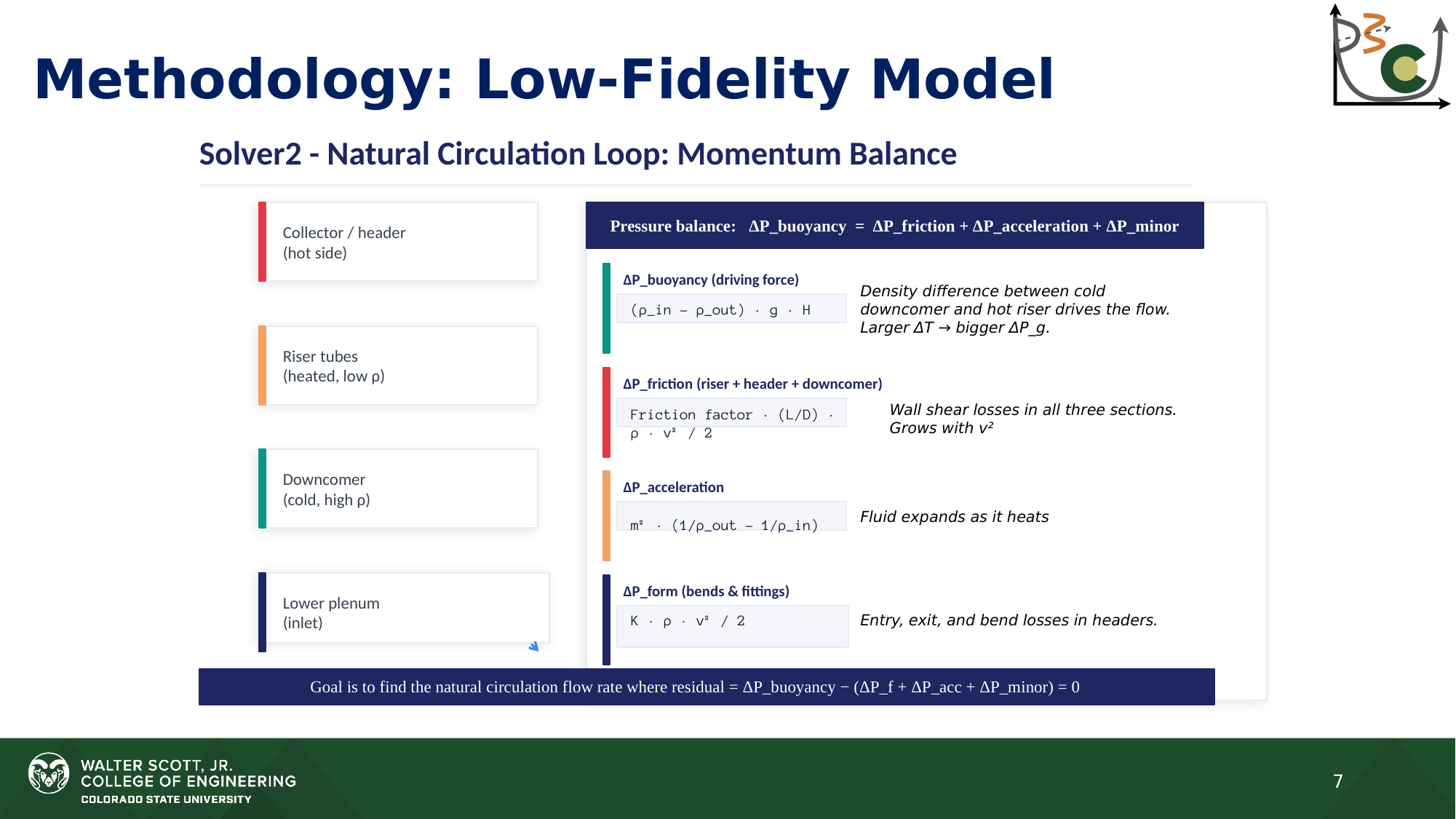

Methodology: Low-Fidelity Model
Solver2 - Natural Circulation Loop: Momentum Balance

Pressure balance:   ΔP_buoyancy  =  ΔP_friction + ΔP_acceleration + ΔP_minor
Collector / header
(hot side)

ΔP_buoyancy (driving force)
Density difference between cold downcomer and hot riser drives the flow. Larger ΔT → bigger ΔP_g.

(ρ_in − ρ_out) · g · H

Riser tubes
(heated, low ρ)

ΔP_friction (riser + header + downcomer)
Wall shear losses in all three sections. Grows with v²
Friction factor · (L/D) · ρ · v² / 2

Downcomer
(cold, high ρ)

ΔP_acceleration
Fluid expands as it heats

m² · (1/ρ_out − 1/ρ_in)

ΔP_form (bends & fittings)
Lower plenum
(inlet)
Entry, exit, and bend losses in headers.

K · ρ · v² / 2

Goal is to find the natural circulation flow rate where residual = ΔP_buoyancy − (ΔP_f + ΔP_acc + ΔP_minor) = 0

7